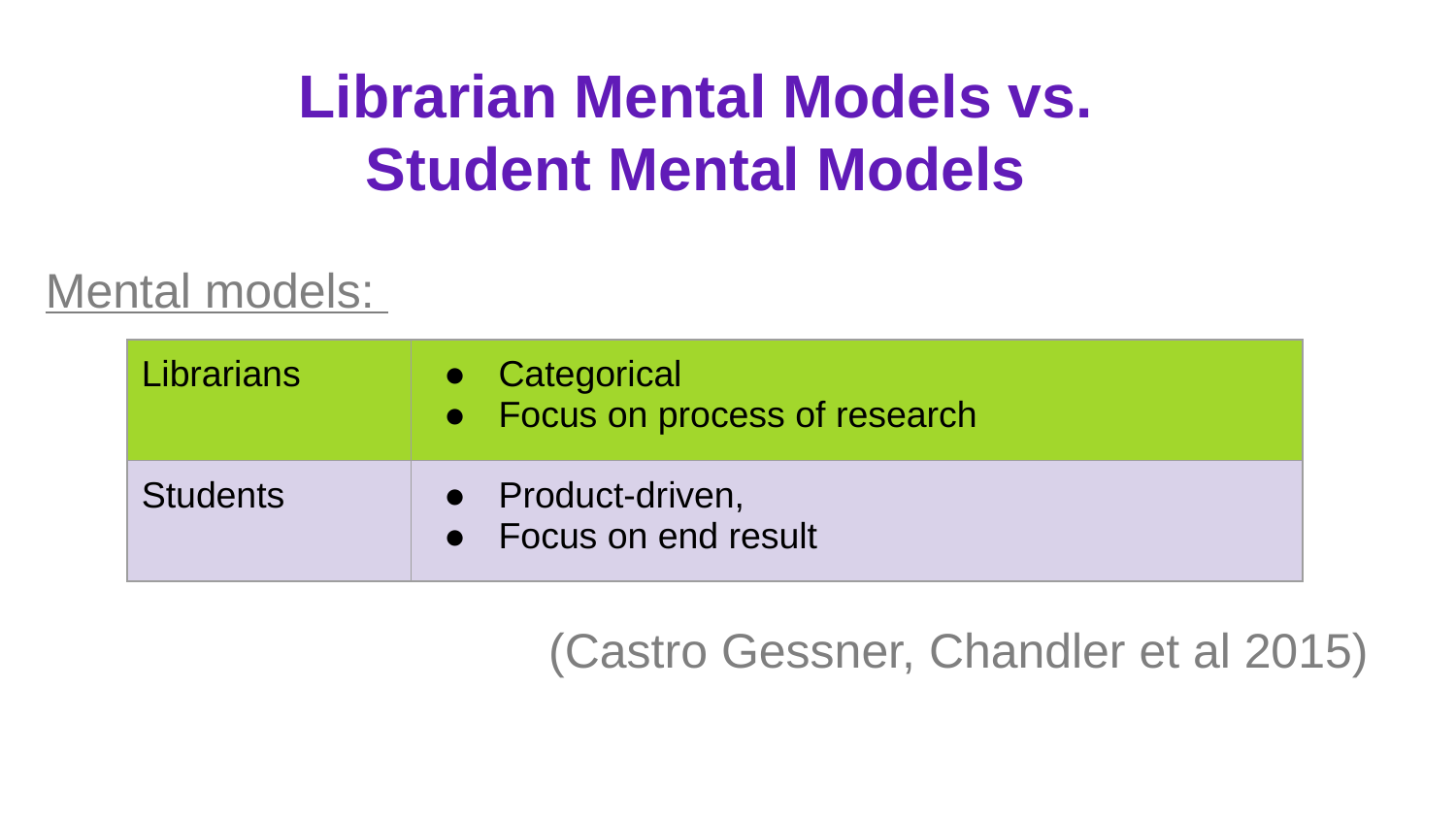

# Librarian Mental Models vs.
Student Mental Models
Mental models:

| Librarians | Categorical Focus on process of research |
| --- | --- |
| Students | Product-driven, Focus on end result |
(Castro Gessner, Chandler et al 2015)